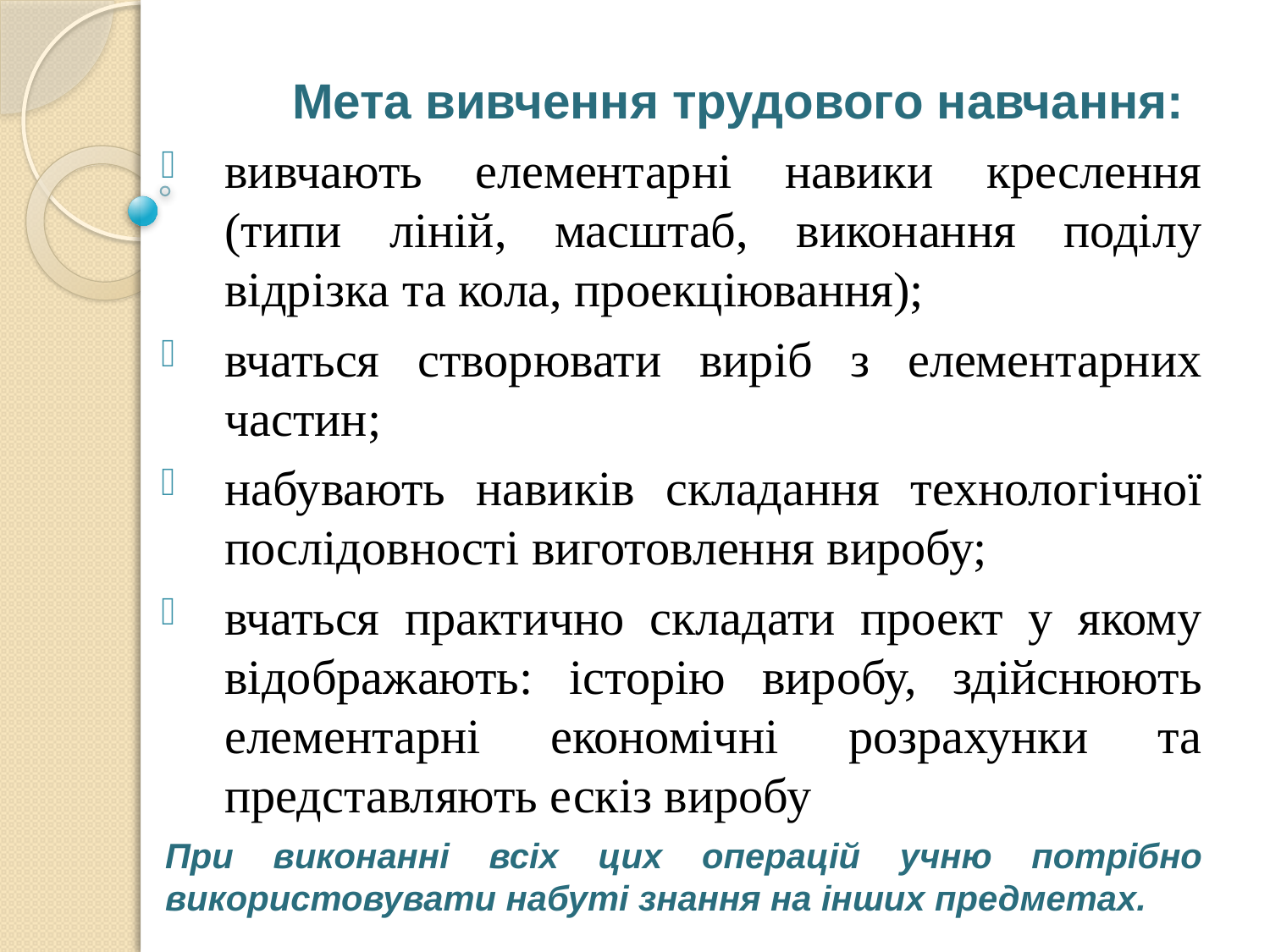

Мета вивчення трудового навчання:
вивчають елементарні навики креслення (типи ліній, масштаб, виконання поділу відрізка та кола, проекціювання);
вчаться створювати виріб з елементарних частин;
набувають навиків складання технологічної послідовності виготовлення виробу;
вчаться практично складати проект у якому відображають: історію виробу, здійснюють елементарні економічні розрахунки та представляють ескіз виробу
При виконанні всіх цих операцій учню потрібно використовувати набуті знання на інших предметах.